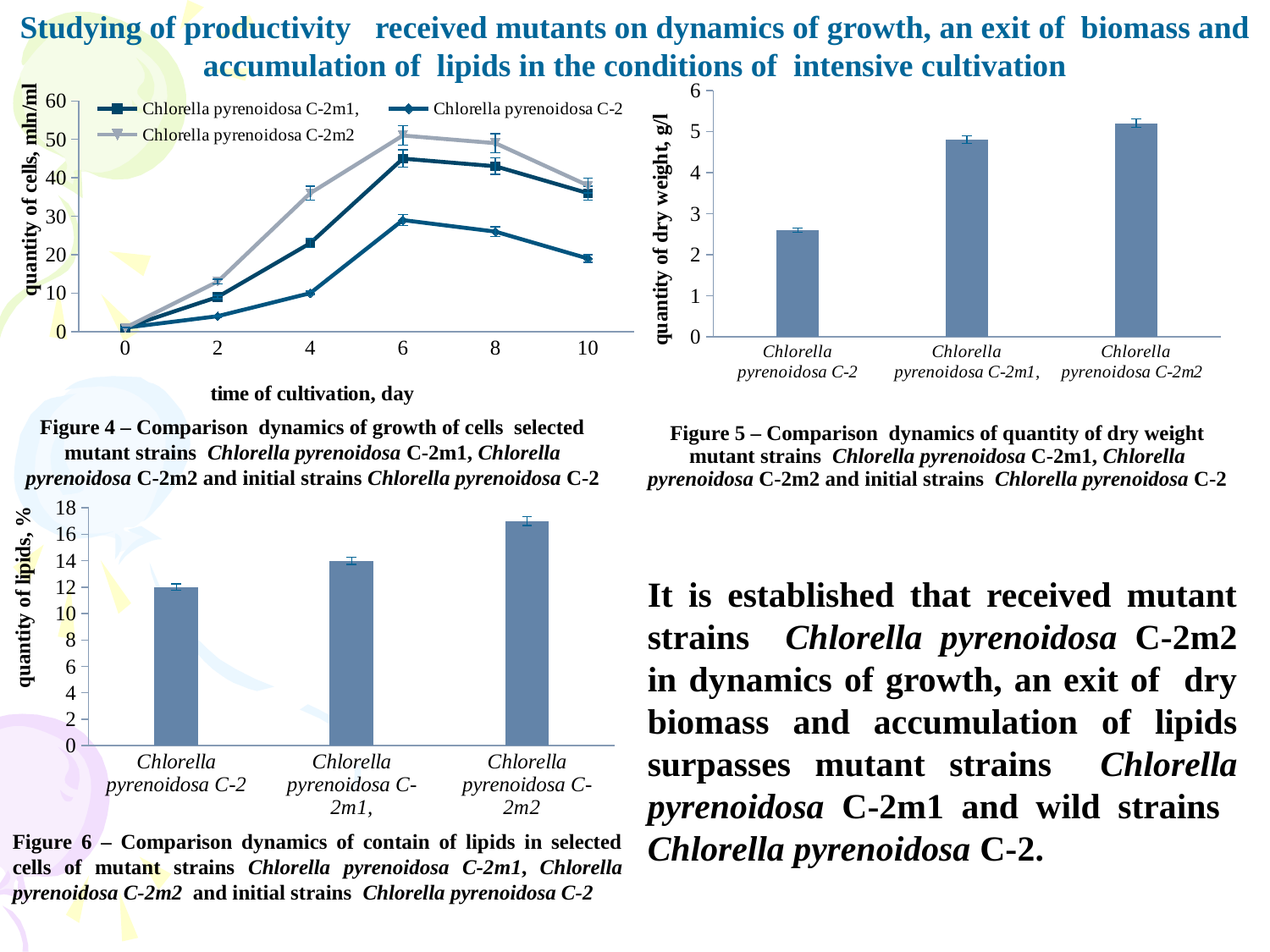

Studying of productivity   received mutants on dynamics of growth, an exit of  biomass and accumulation of  lipids in the conditions of  intensive cultivation

### Chart

| Category | сухой вес |
|---|---|
| Chlorella pyrenoidosa C-2 | 2.6 |
| Chlorella pyrenoidosa С-2m1, | 4.8 |
| Chlorella pyrenoidosa С-2m2   | 5.2 |

### Chart

| Category | Chlorella pyrenoidosa С-2m1, | Chlorella pyrenoidosa C-2 | Chlorella pyrenoidosa С-2m2   |
|---|---|---|---|
| 0 | 1.0 | 1.0 | 1.0 |
| 2 | 9.0 | 4.0 | 13.0 |
| 4 | 23.0 | 10.0 | 36.0 |
| 6 | 45.0 | 29.0 | 51.0 |
| 8 | 43.0 | 26.0 | 49.0 |
| 10 | 36.0 | 19.0 | 38.0 |
Figure 5 – Comparison  dynamics of quantity of dry weight mutant strains  Chlorella pyrenoidosa С-2m1, Chlorella pyrenoidosa С-2m2 and initial strains  Chlorella pyrenoidosa С-2
Figure 4 – Comparison  dynamics of growth of cells  selected mutant strains  Chlorella pyrenoidosa С-2m1, Chlorella pyrenoidosa С-2m2 and initial strains Chlorella pyrenoidosa С-2

### Chart

| Category | количесвто липидов |
|---|---|
| Chlorella pyrenoidosa C-2 | 12.0 |
| Chlorella pyrenoidosa С-2m1, | 14.0 |
| Chlorella pyrenoidosa С-2m2   | 17.0 |
It is established that received mutant strains  Chlorella pyrenoidosa С-2m2 in dynamics of growth, an exit of  dry biomass and accumulation of lipids surpasses mutant strains  Chlorella pyrenoidosa С-2m1 and wild strains  Chlorella pyrenoidosa С-2.

Figure 6 – Comparison dynamics of contain of lipids in selected cells of mutant strains Chlorella pyrenoidosa С-2m1, Chlorella pyrenoidosa С-2m2  and initial strains  Chlorella pyrenoidosa С-2